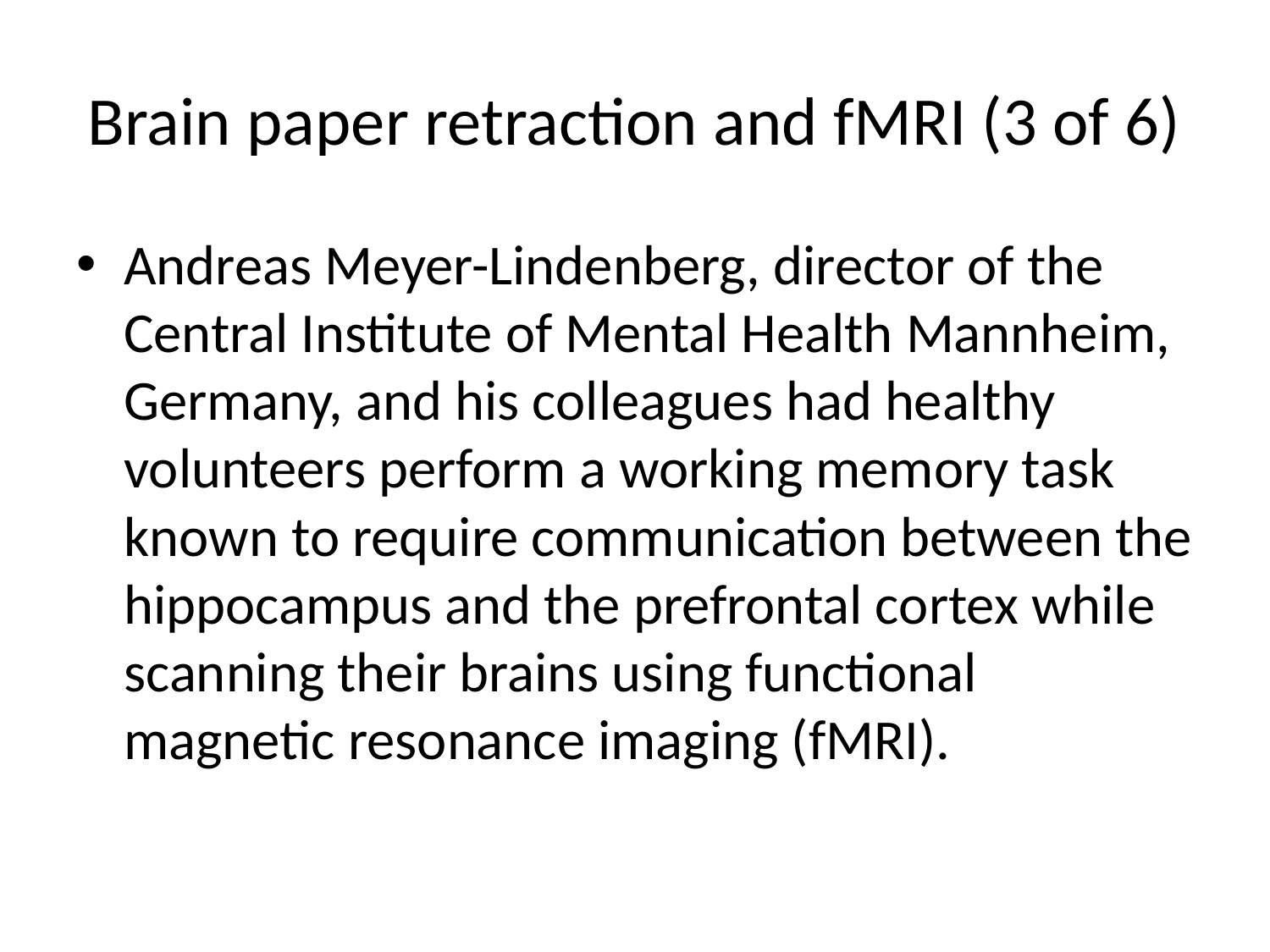

# Brain paper retraction and fMRI (3 of 6)
Andreas Meyer-Lindenberg, director of the Central Institute of Mental Health Mannheim, Germany, and his colleagues had healthy volunteers perform a working memory task known to require communication between the hippocampus and the prefrontal cortex while scanning their brains using functional magnetic resonance imaging (fMRI).